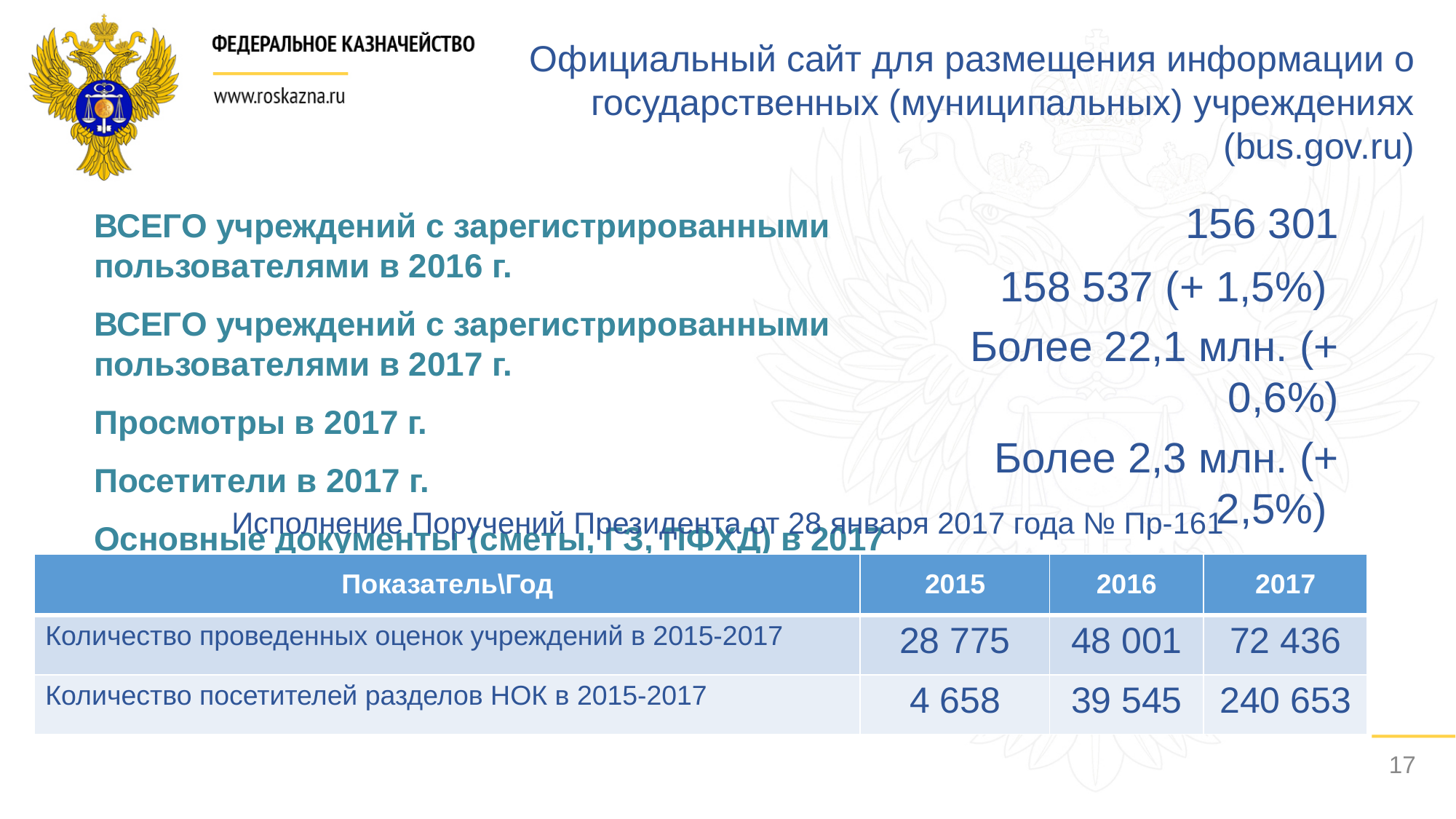

Официальный сайт для размещения информации о государственных (муниципальных) учреждениях (bus.gov.ru)
156 301
158 537 (+ 1,5%)
Более 22,1 млн. (+ 0,6%)
Более 2,3 млн. (+ 2,5%)
244 366
ВСЕГО учреждений с зарегистрированными пользователями в 2016 г.
ВСЕГО учреждений с зарегистрированными пользователями в 2017 г.
Просмотры в 2017 г.
Посетители в 2017 г.
Основные документы (сметы, ГЗ, ПФХД) в 2017 г.
Исполнение Поручений Президента от 28 января 2017 года № Пр-161
| Показатель\Год | 2015 | 2016 | 2017 |
| --- | --- | --- | --- |
| Количество проведенных оценок учреждений в 2015-2017 | 28 775 | 48 001 | 72 436 |
| Количество посетителей разделов НОК в 2015-2017 | 4 658 | 39 545 | 240 653 |
17